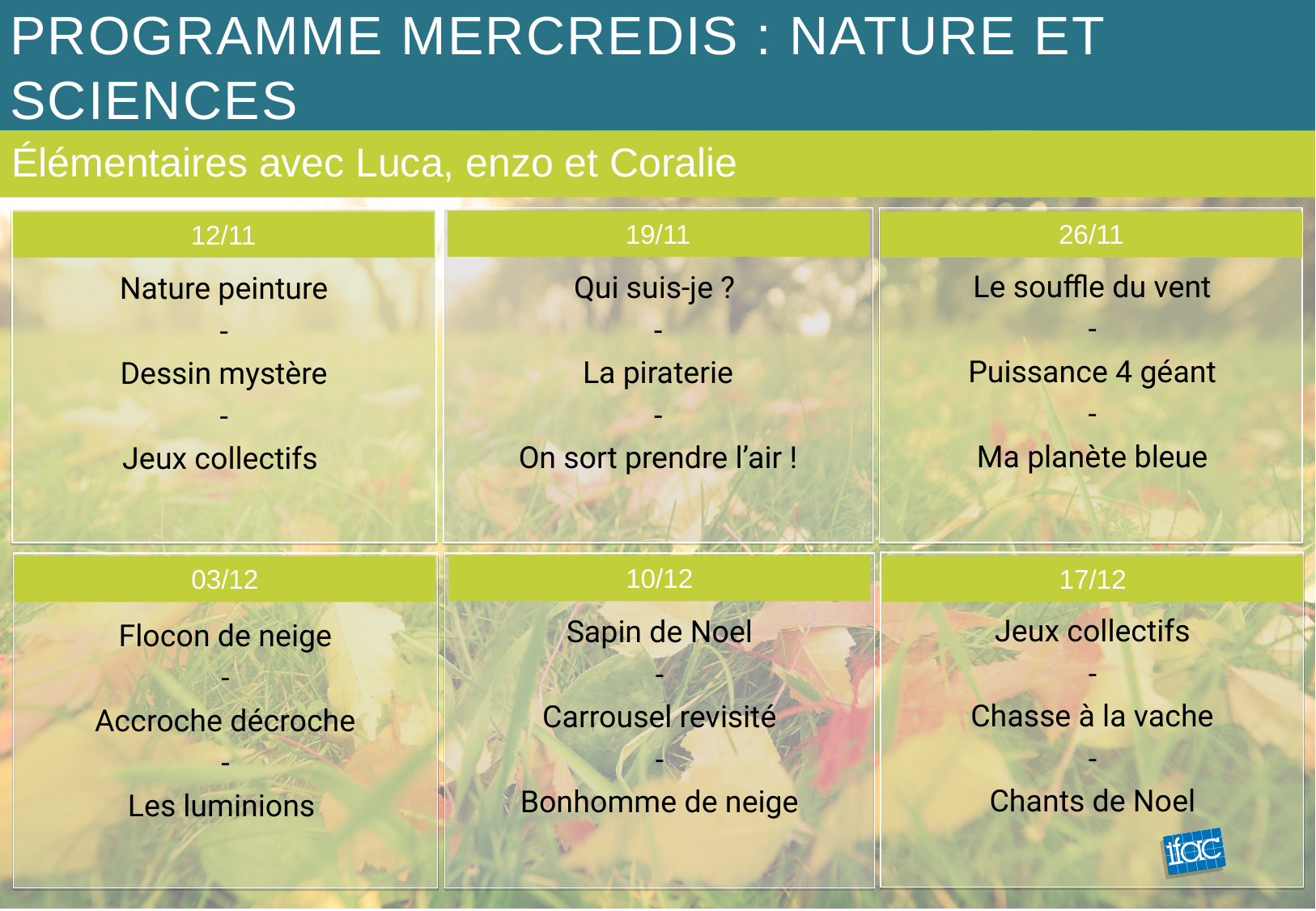

# Programme mercredis : Nature et sciences
Élémentaires avec Luca, enzo et Coralie
19/11
26/11
12/11
Le souffle du vent
-
Puissance 4 géant
-
Ma planète bleue
Qui suis-je ?
-
La piraterie
-
On sort prendre l’air !
Nature peinture
-
Dessin mystère
-
Jeux collectifs
10/12
17/12
03/12
Jeux collectifs
-
Chasse à la vache
-
Chants de Noel
Sapin de Noel
-
Carrousel revisité
-
Bonhomme de neige
Flocon de neige
-
Accroche décroche
-
Les luminions